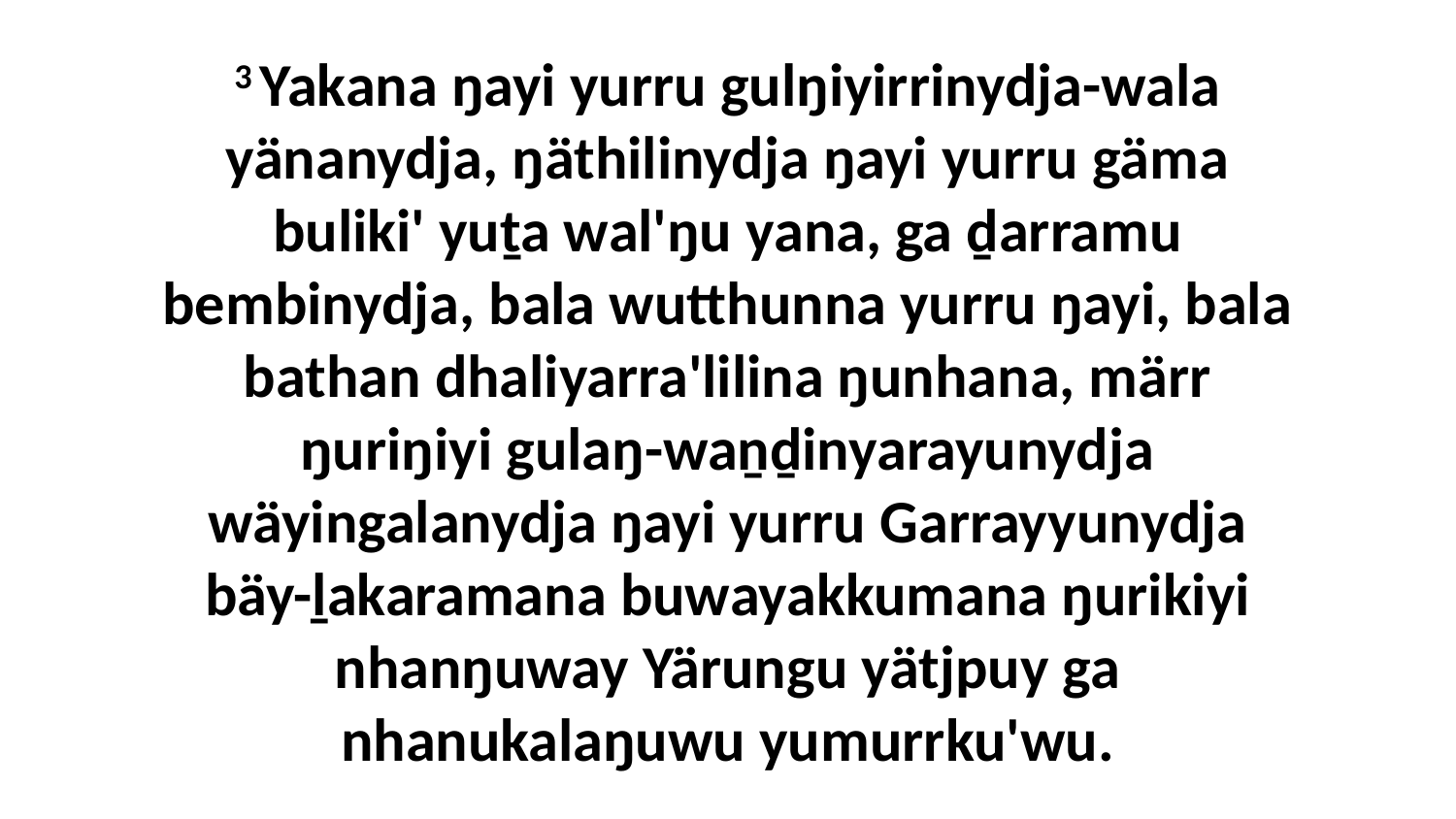

3 Yakana ŋayi yurru gulŋiyirrinydja-wala yänanydja, ŋäthilinydja ŋayi yurru gäma buliki' yuṯa wal'ŋu yana, ga ḏarramu bembinydja, bala wutthunna yurru ŋayi, bala bathan dhaliyarra'lilina ŋunhana, märr ŋuriŋiyi gulaŋ-waṉḏinyarayunydja wäyingalanydja ŋayi yurru Garrayyunydja bäy-ḻakaramana buwayakkumana ŋurikiyi nhanŋuway Yärungu yätjpuy ga nhanukalaŋuwu yumurrku'wu.